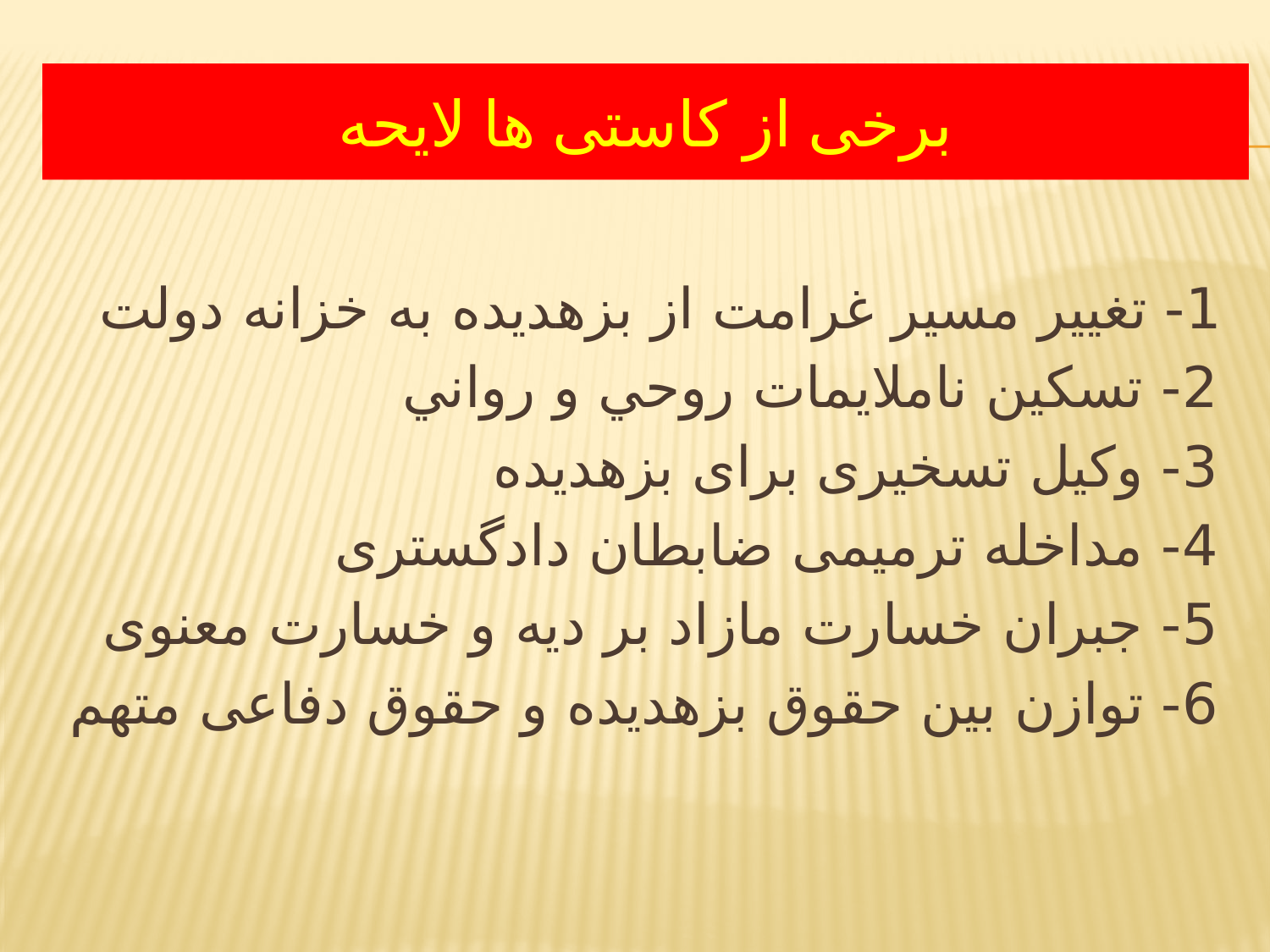

# برخی از کاستی ها لایحه

 1- تغيير مسير غرامت از بزه­ديده به خزانه دولت
 2- تسكين ناملايمات روحي و رواني
 3- وکیل تسخیری برای بزه­ديده
 4- مداخله ترمیمی ضابطان دادگستری
 5- جبران خسارت مازاد بر دیه و خسارت معنوی
 6- توازن بین حقوق بزه­ديده و حقوق دفاعی متهم